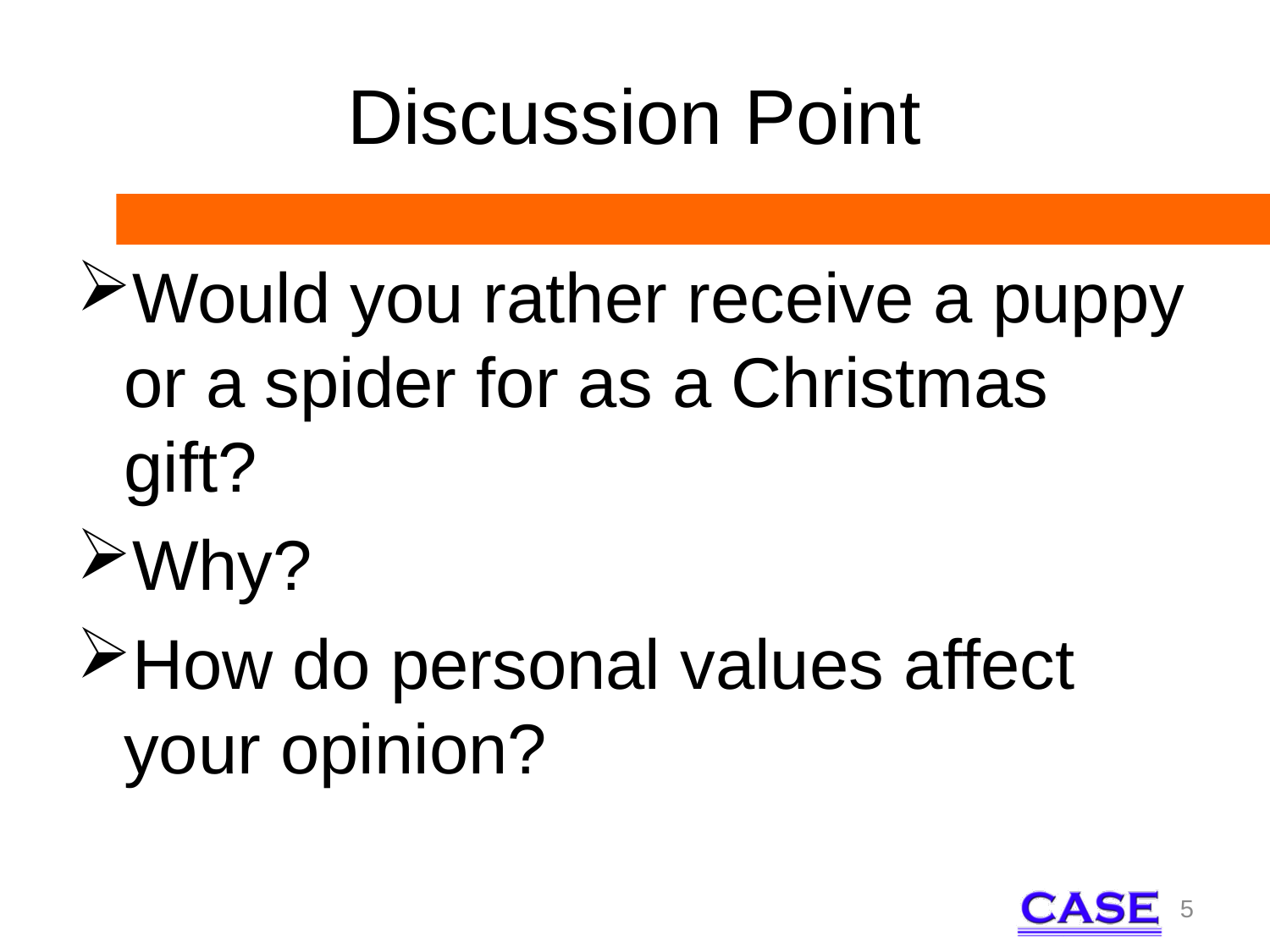

# Discussion Point
Would you rather receive a puppy or a spider for as a Christmas gift?
Why?
How do personal values affect your opinion?
5